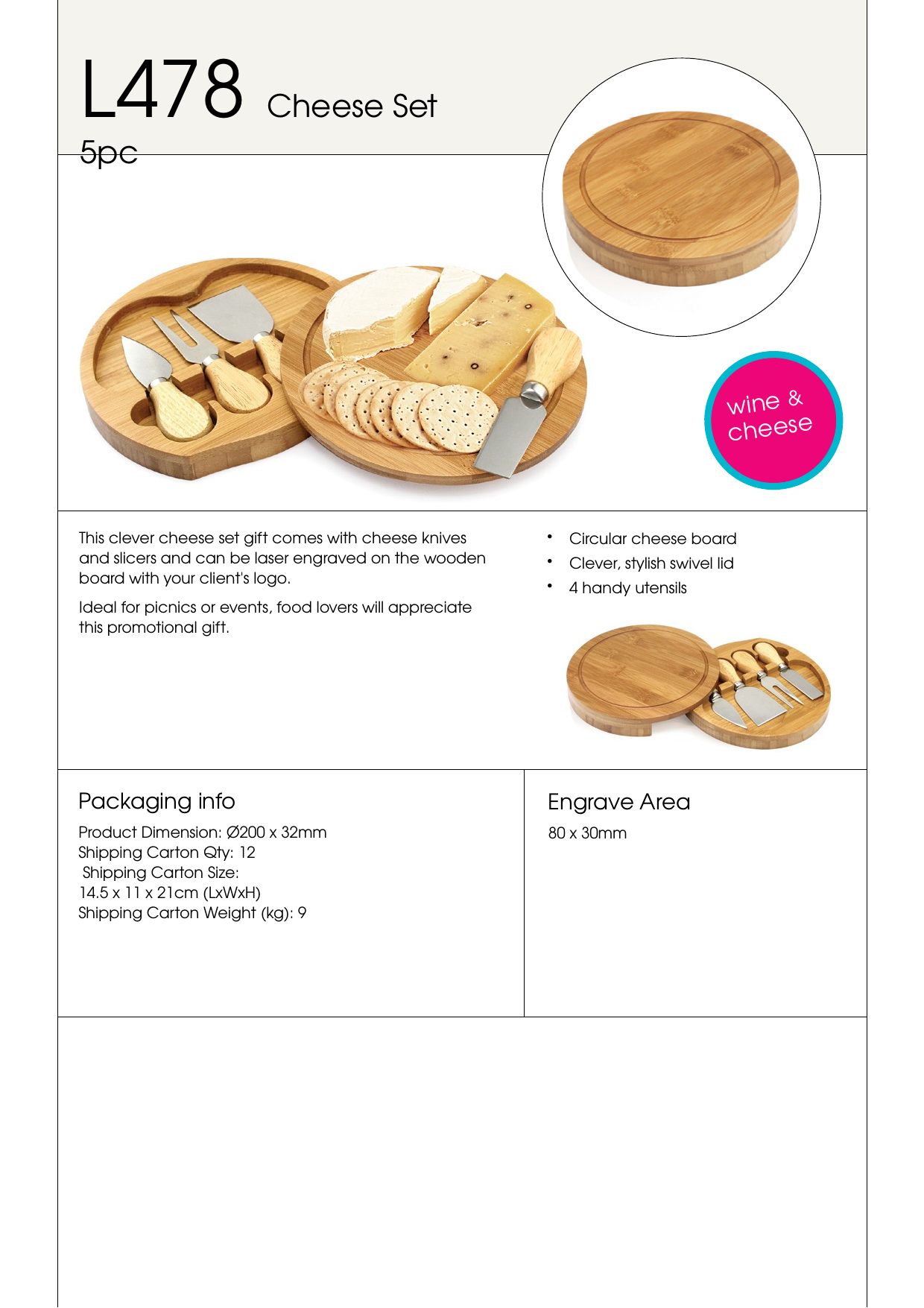

# L478 Cheese Set 5pc

wine &
cheese

Circular cheese board
Clever, stylish swivel lid
4 handy utensils
This clever cheese set gift comes with cheese knives  and slicers and can be laser engraved on the wooden  board with your client's logo.
Ideal for picnics or events, food lovers will appreciate  this promotional gift.

Packaging info
Product Dimension: Ø200 x 32mm
Shipping Carton Qty: 12  Shipping Carton Size:
14.5 x 11 x 21cm (LxWxH)  Shipping Carton Weight (kg): 9
Engrave Area
80 x 30mm